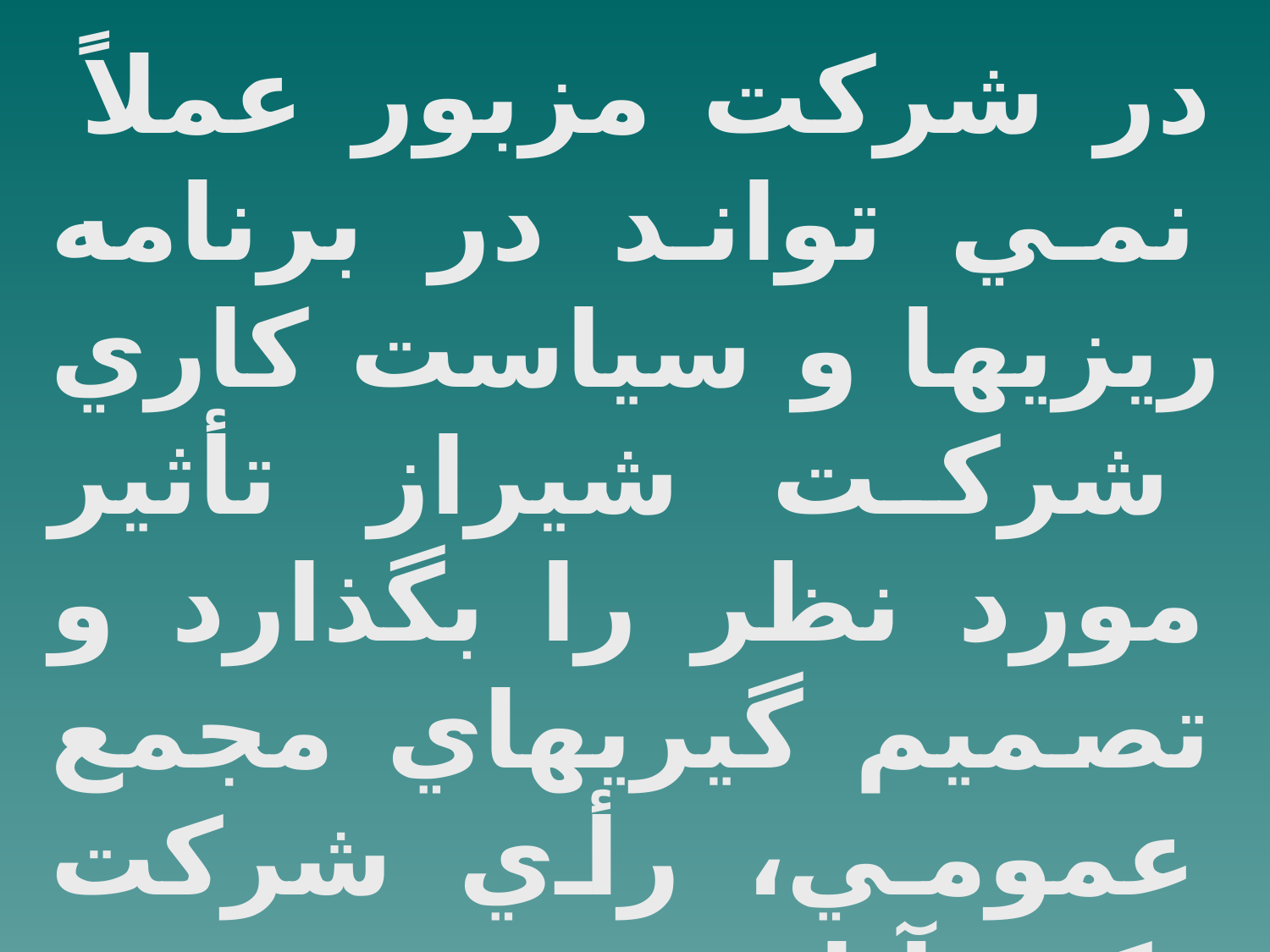

در شركت مزبور عملاً نمي تواند در برنامه ريزيها و سياست كاري شركت شيراز تأثير مورد نظر را بگذارد و تصميم گيريهاي مجمع عمومي، رأي شركت ركن آباد نقش رهبري كننده را ايفاء نخواهد كرد